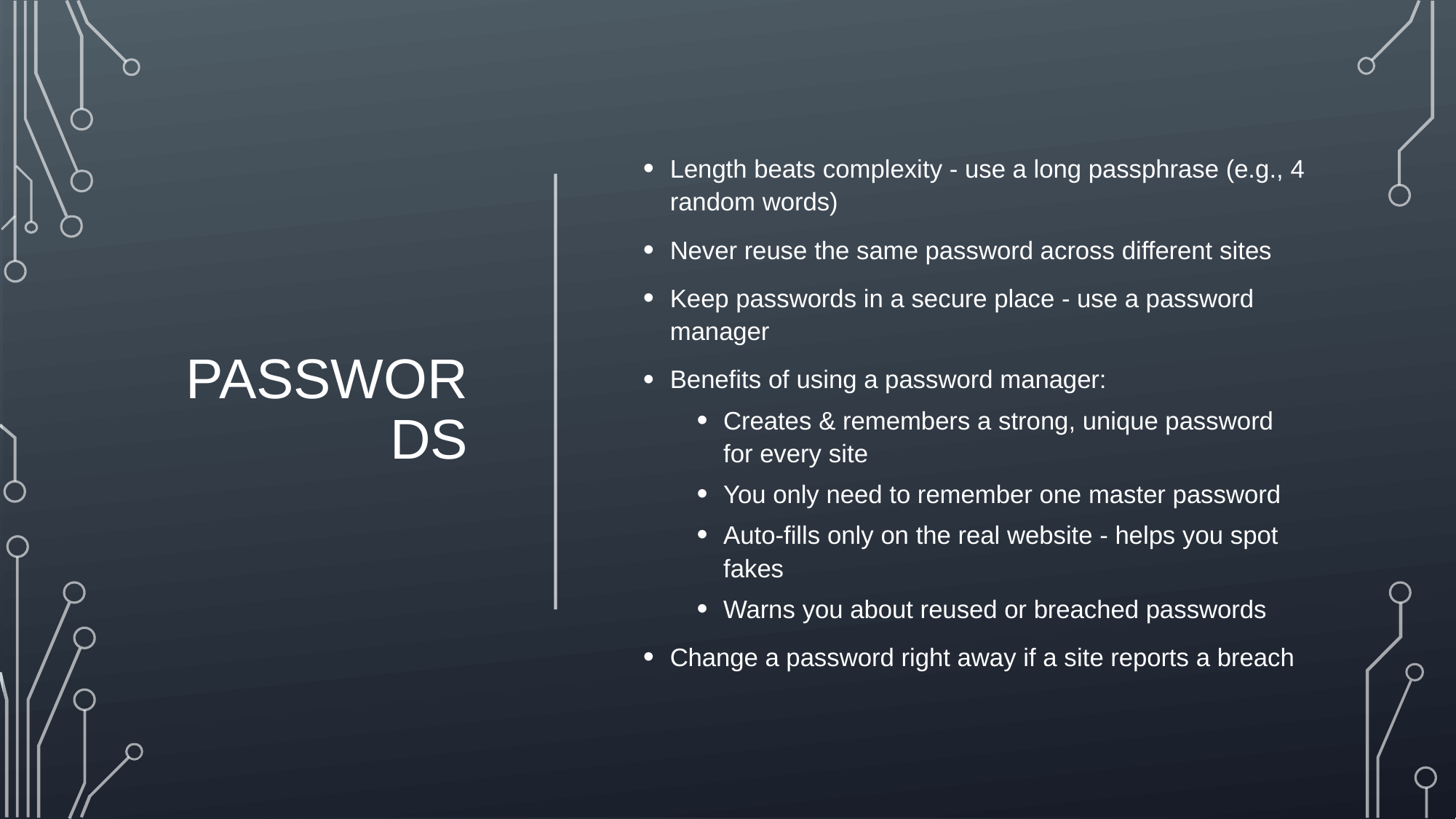

# Passwords
Length beats complexity - use a long passphrase (e.g., 4 random words)
Never reuse the same password across different sites
Keep passwords in a secure place - use a password manager
Benefits of using a password manager:
Creates & remembers a strong, unique password for every site
You only need to remember one master password
Auto-fills only on the real website - helps you spot fakes
Warns you about reused or breached passwords
Change a password right away if a site reports a breach